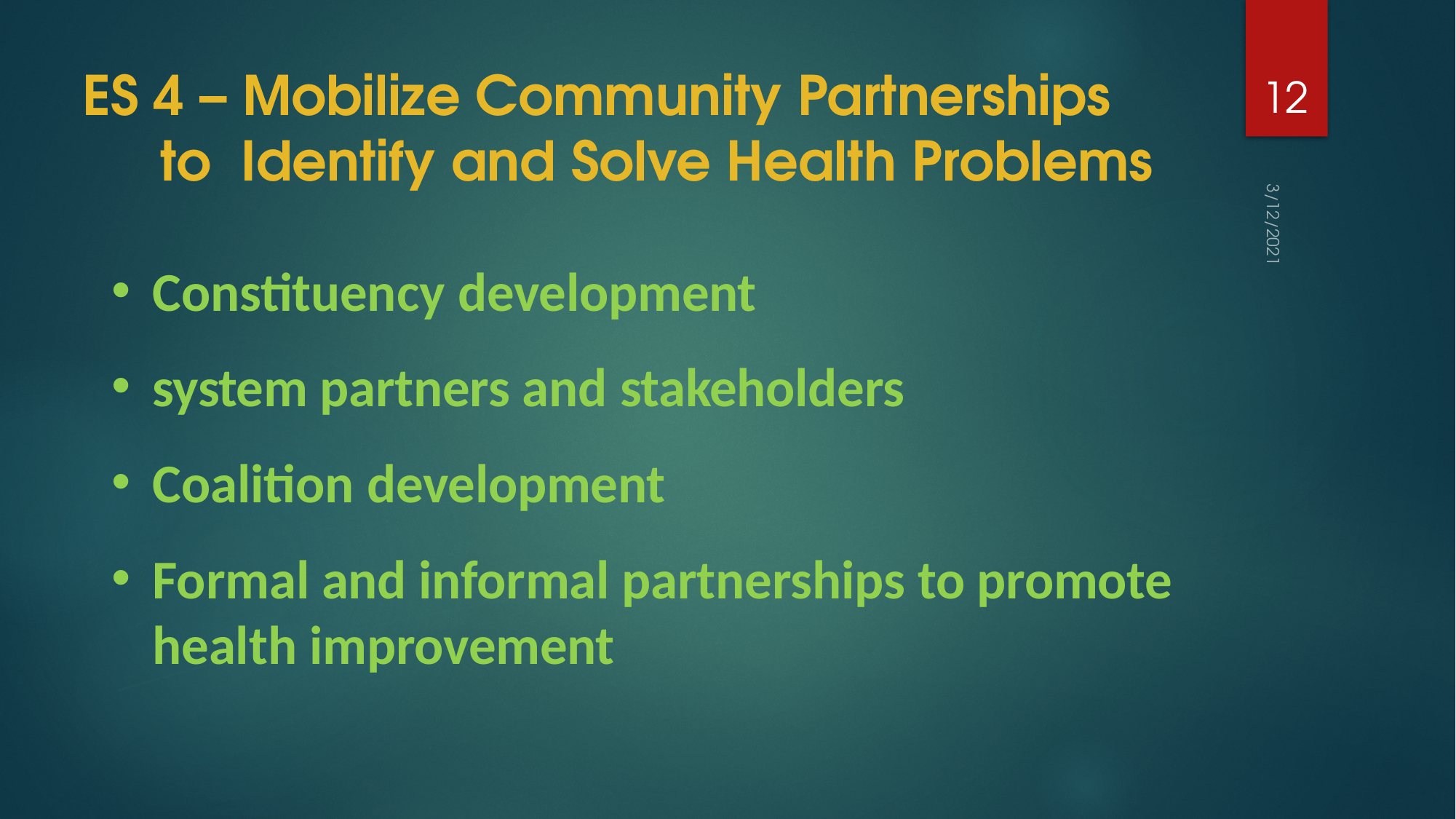

12
# ES 4 – Mobilize Community Partnerships to  Identify and Solve Health Problems
3/12/2021
Constituency development
system partners and stakeholders
Coalition development
Formal and informal partnerships to promote  health improvement